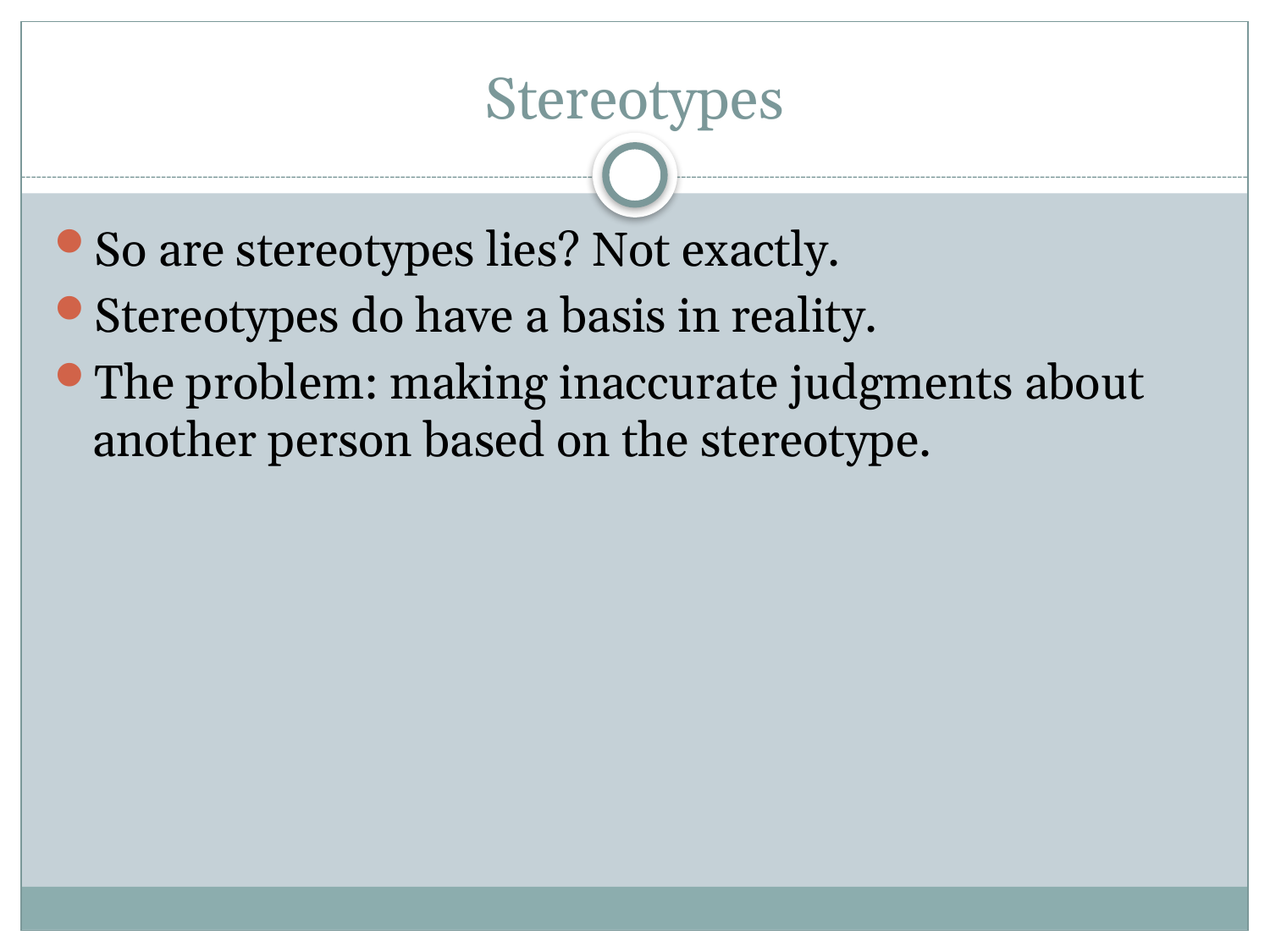

# Stereotypes
So are stereotypes lies? Not exactly.
Stereotypes do have a basis in reality.
The problem: making inaccurate judgments about another person based on the stereotype.